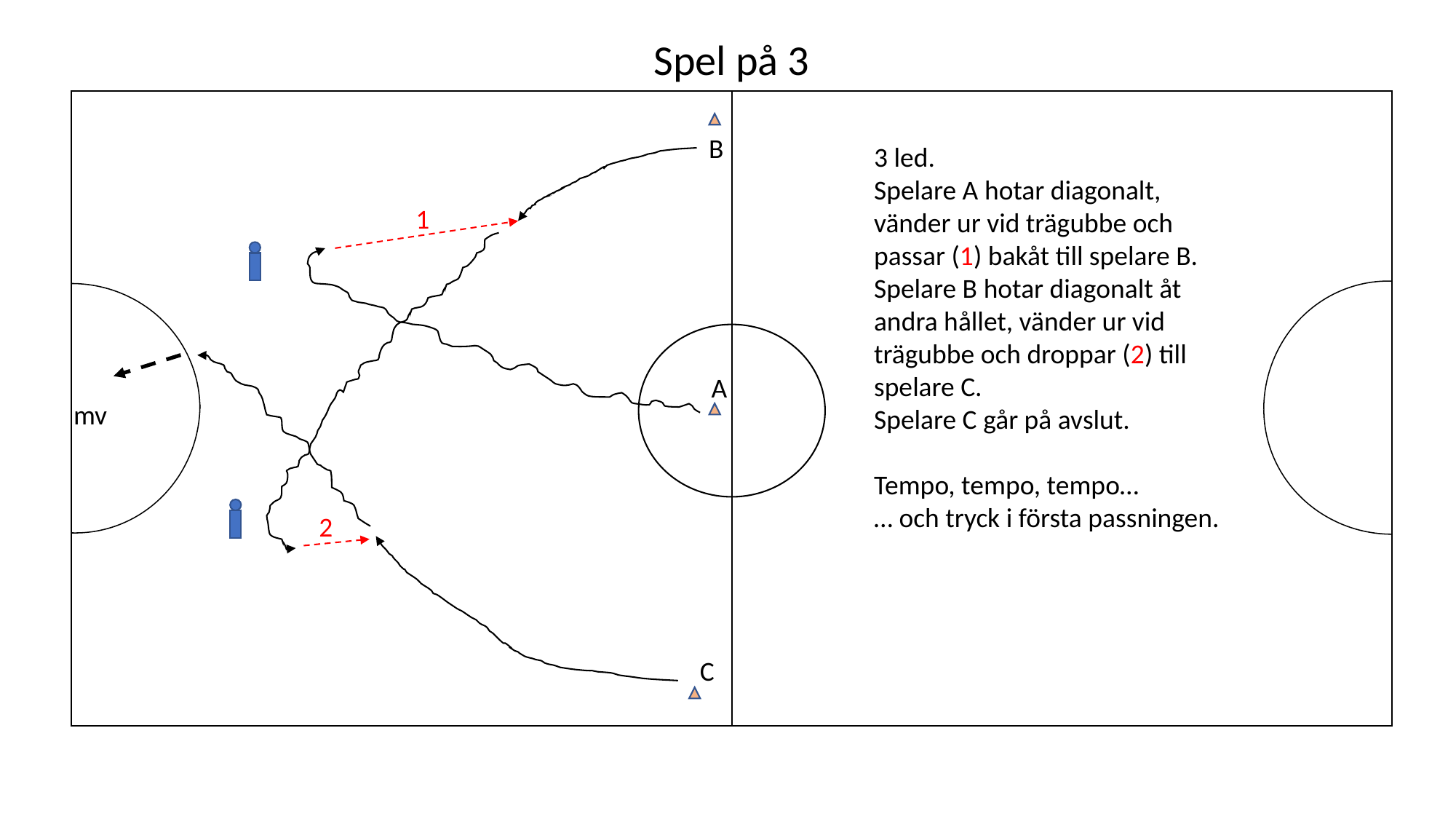

Spel på 3

B
3 led.
Spelare A hotar diagonalt, vänder ur vid trägubbe och passar (1) bakåt till spelare B.
Spelare B hotar diagonalt åt andra hållet, vänder ur vid trägubbe och droppar (2) till spelare C.
Spelare C går på avslut.

Tempo, tempo, tempo…
… och tryck i första passningen.

1

A
mv

2

C